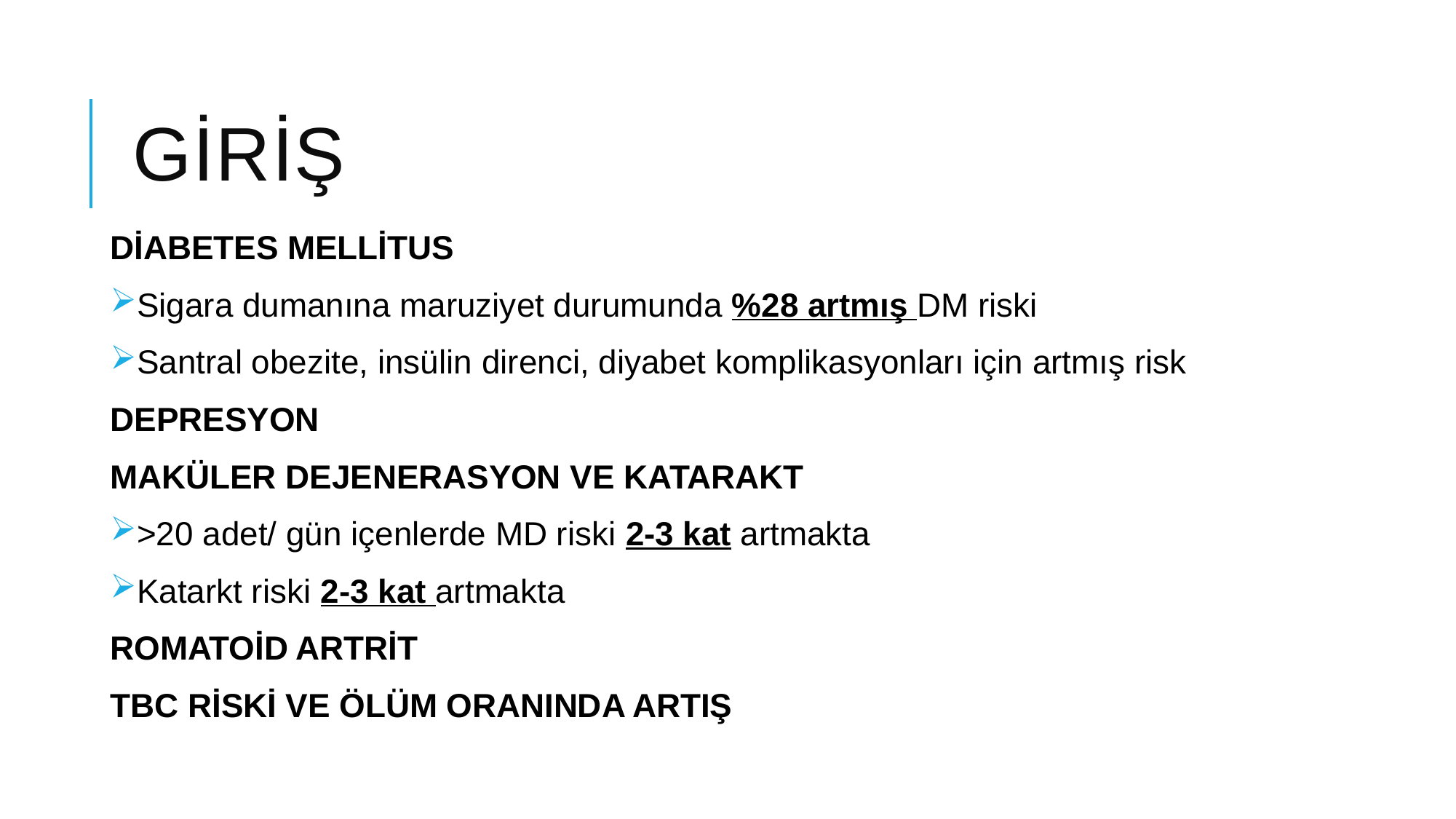

# Giriş
DİABETES MELLİTUS
Sigara dumanına maruziyet durumunda %28 artmış DM riski
Santral obezite, insülin direnci, diyabet komplikasyonları için artmış risk
DEPRESYON
MAKÜLER DEJENERASYON VE KATARAKT
>20 adet/ gün içenlerde MD riski 2-3 kat artmakta
Katarkt riski 2-3 kat artmakta
ROMATOİD ARTRİT
TBC RİSKİ VE ÖLÜM ORANINDA ARTIŞ